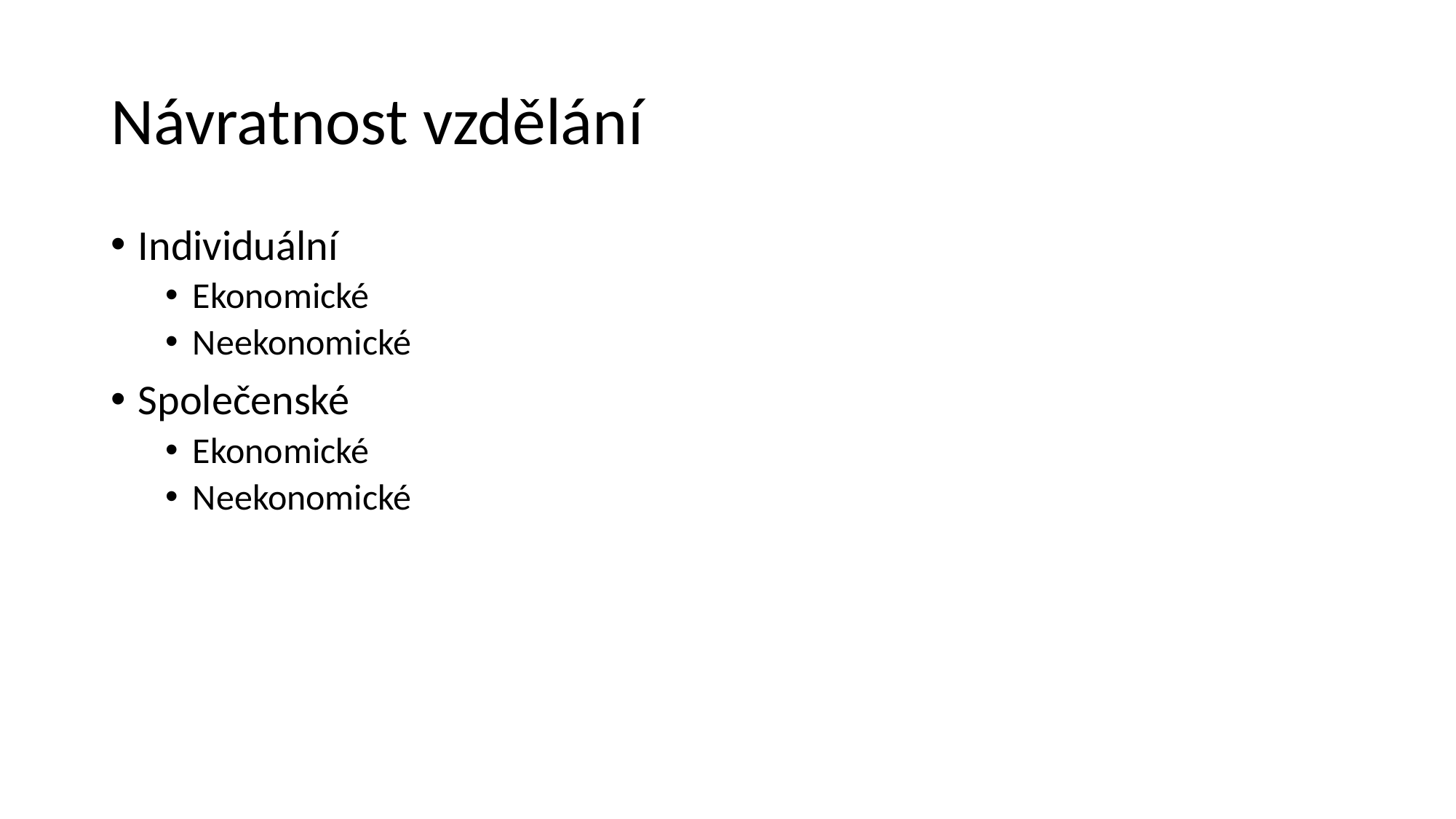

# Návratnost vzdělání
Individuální
Ekonomické
Neekonomické
Společenské
Ekonomické
Neekonomické